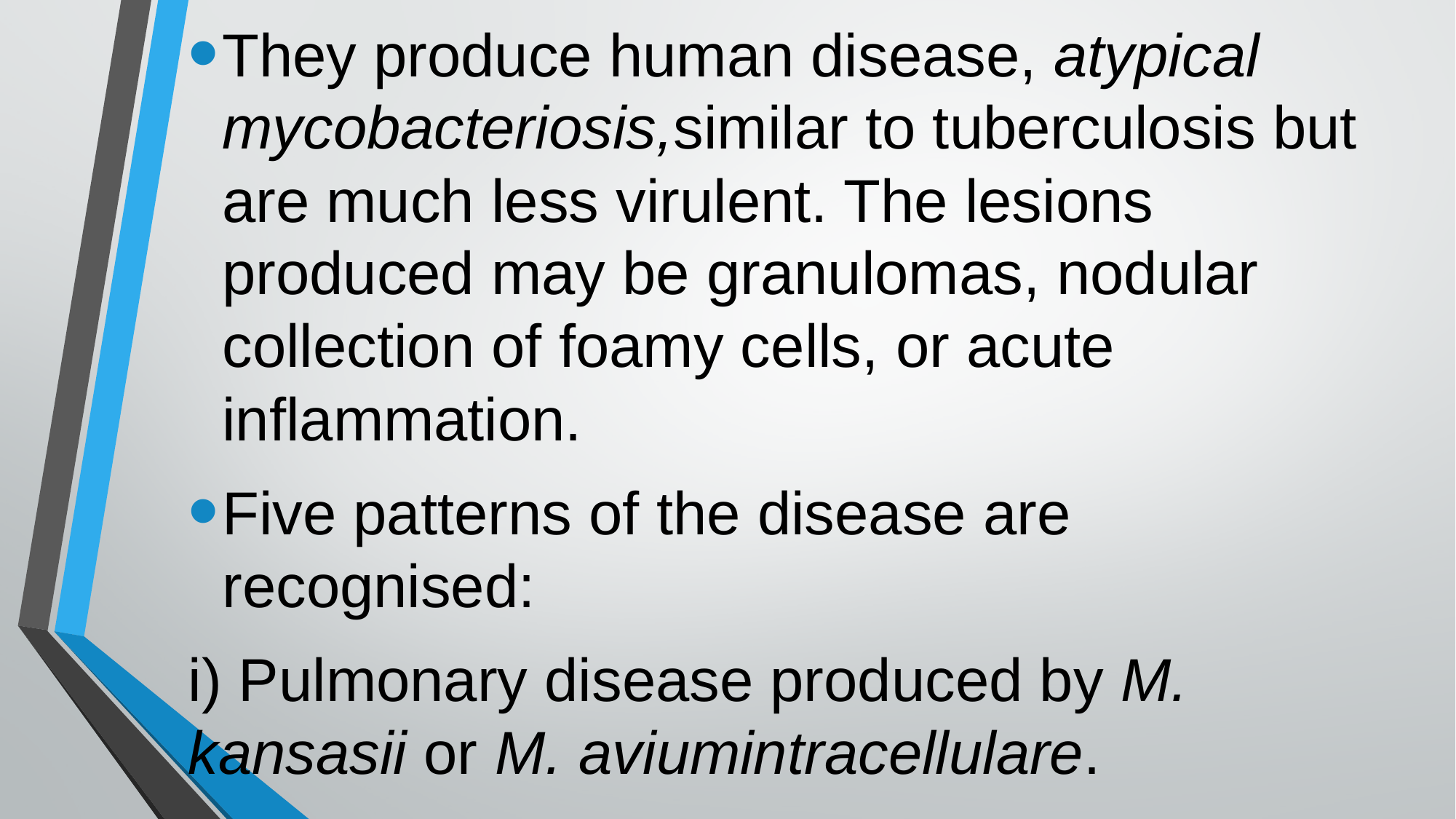

They produce human disease, atypical mycobacteriosis,similar to tuberculosis but are much less virulent. The lesions produced may be granulomas, nodular collection of foamy cells, or acute inflammation.
Five patterns of the disease are recognised:
i) Pulmonary disease produced by M. kansasii or M. aviumintracellulare.